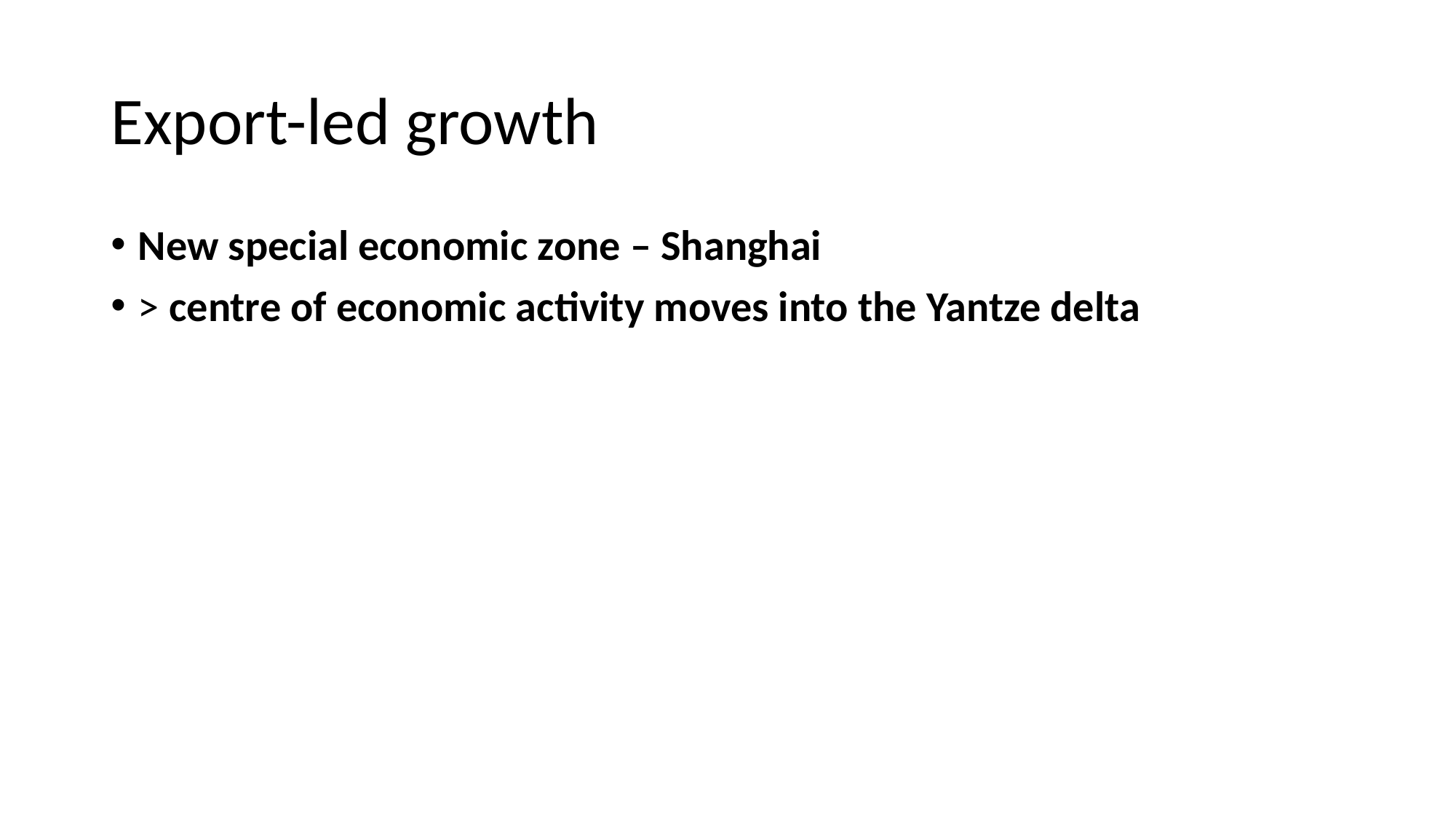

# Export-led growth
New special economic zone – Shanghai
> centre of economic activity moves into the Yantze delta